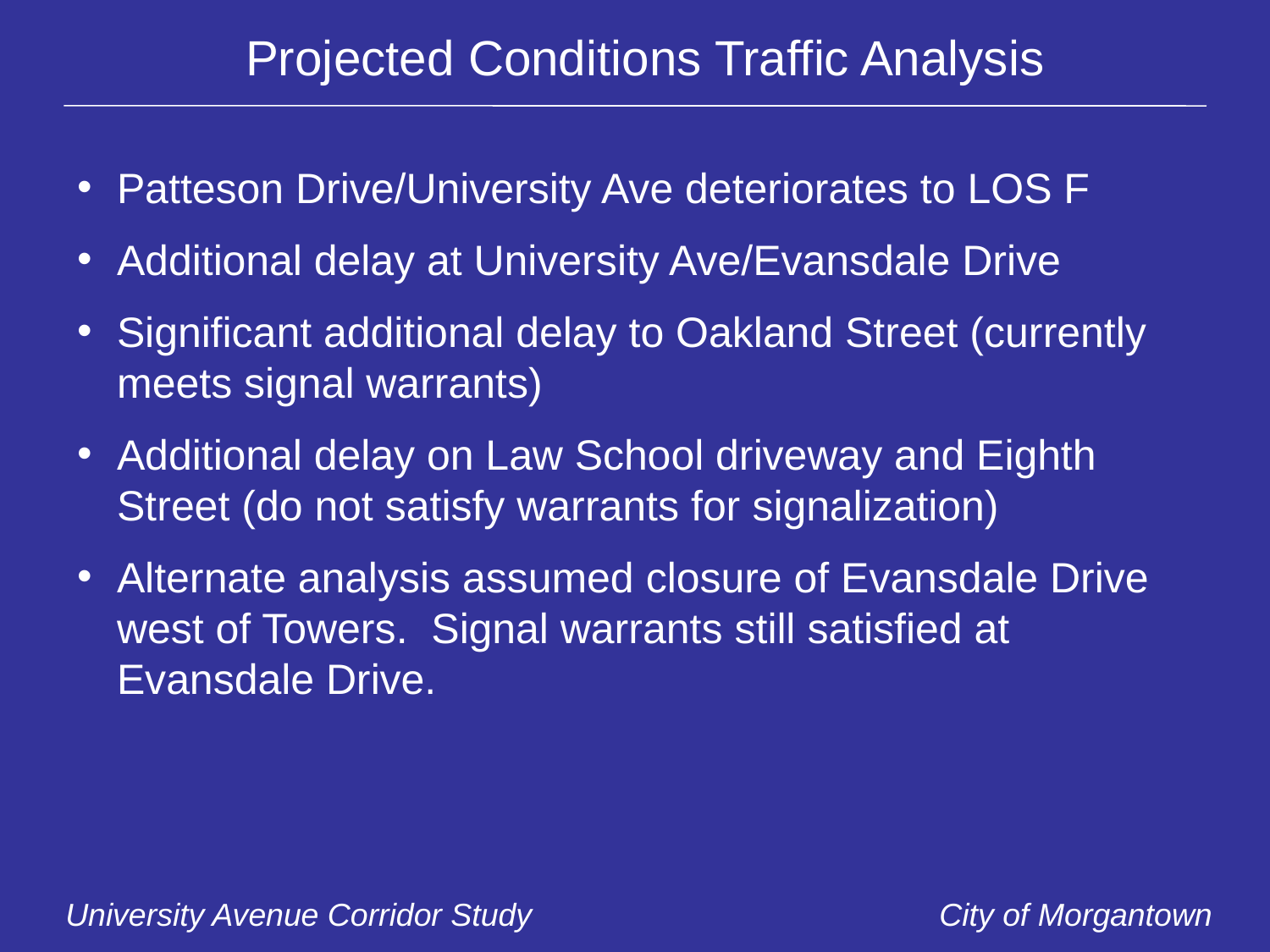

Projected Conditions Traffic Analysis

Patteson Drive/University Ave deteriorates to LOS F
Additional delay at University Ave/Evansdale Drive
Significant additional delay to Oakland Street (currently meets signal warrants)
Additional delay on Law School driveway and Eighth Street (do not satisfy warrants for signalization)
Alternate analysis assumed closure of Evansdale Drive west of Towers.  Signal warrants still satisfied at Evansdale Drive.

University Avenue Corridor Study                                              City of Morgantown